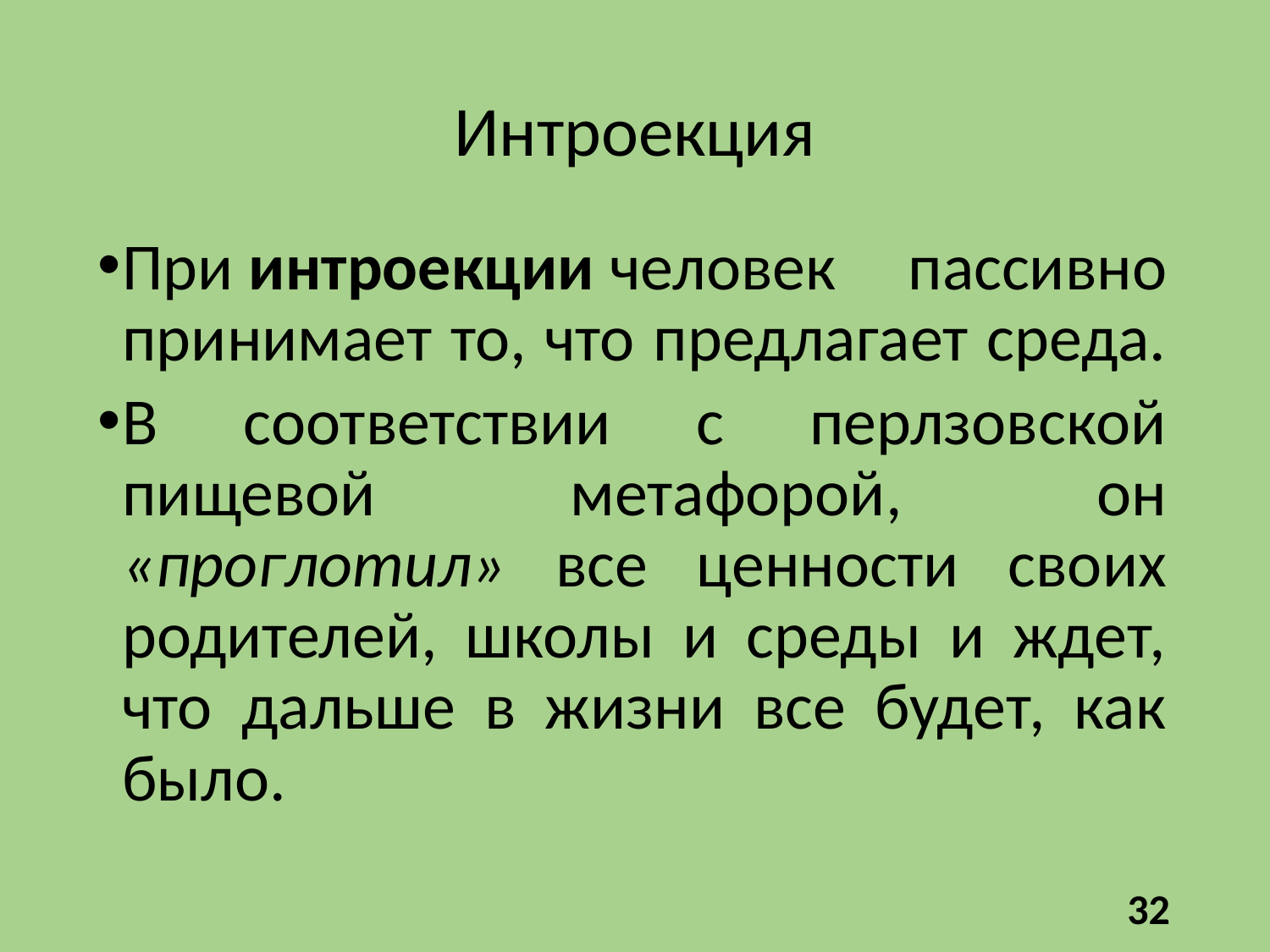

# Интроекция
При интроекции человек пассивно принимает то, что предлагает среда.
В соответствии с перлзовской пищевой метафорой, он «проглотил» все ценности своих родителей, школы и среды и ждет, что дальше в жизни все будет, как было.

32